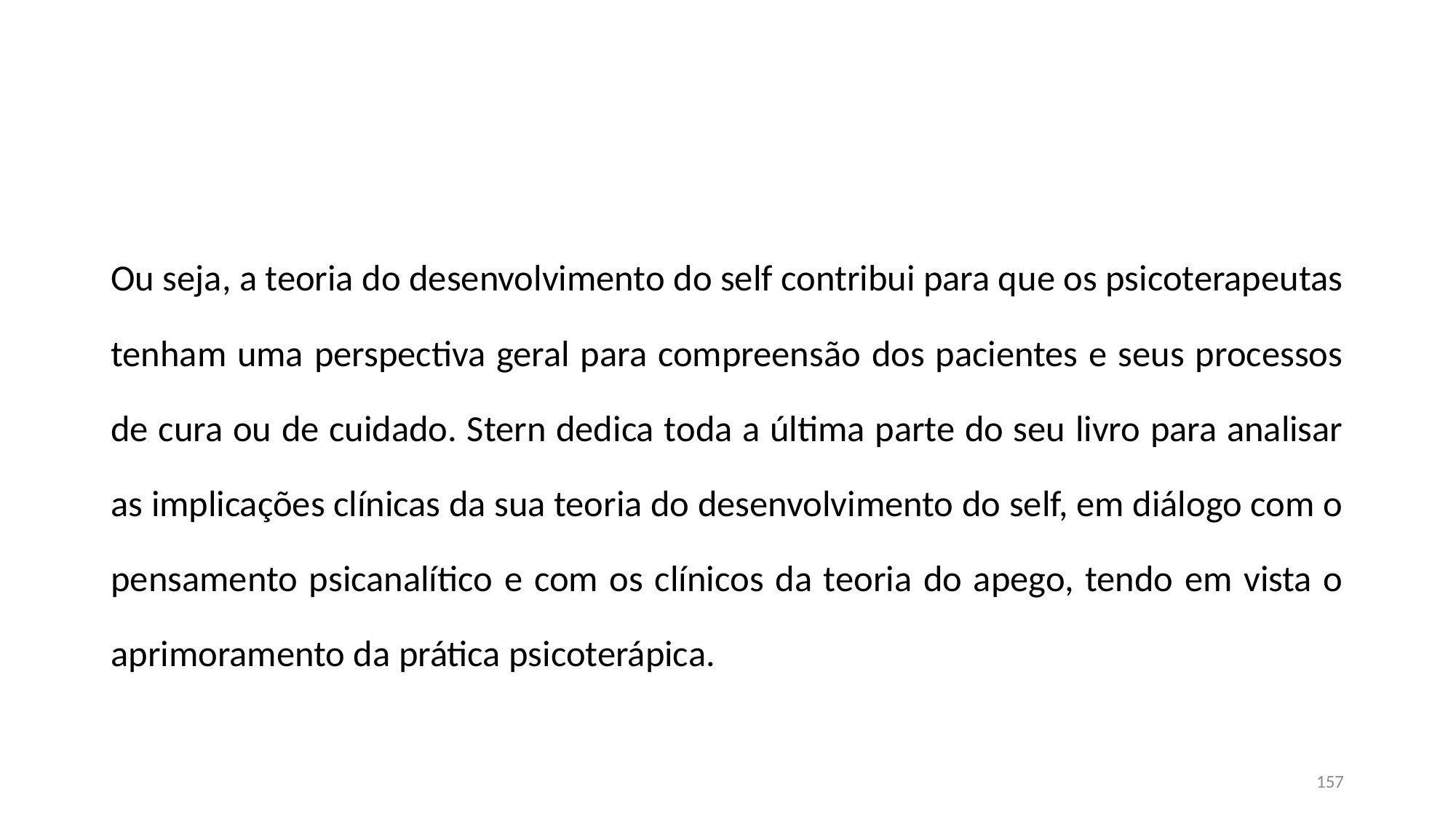

#
Ou seja, a teoria do desenvolvimento do self contribui para que os psicoterapeutas tenham uma perspectiva geral para compreensão dos pacientes e seus processos de cura ou de cuidado. Stern dedica toda a última parte do seu livro para analisar as implicações clínicas da sua teoria do desenvolvimento do self, em diálogo com o pensamento psicanalítico e com os clínicos da teoria do apego, tendo em vista o aprimoramento da prática psicoterápica.

157